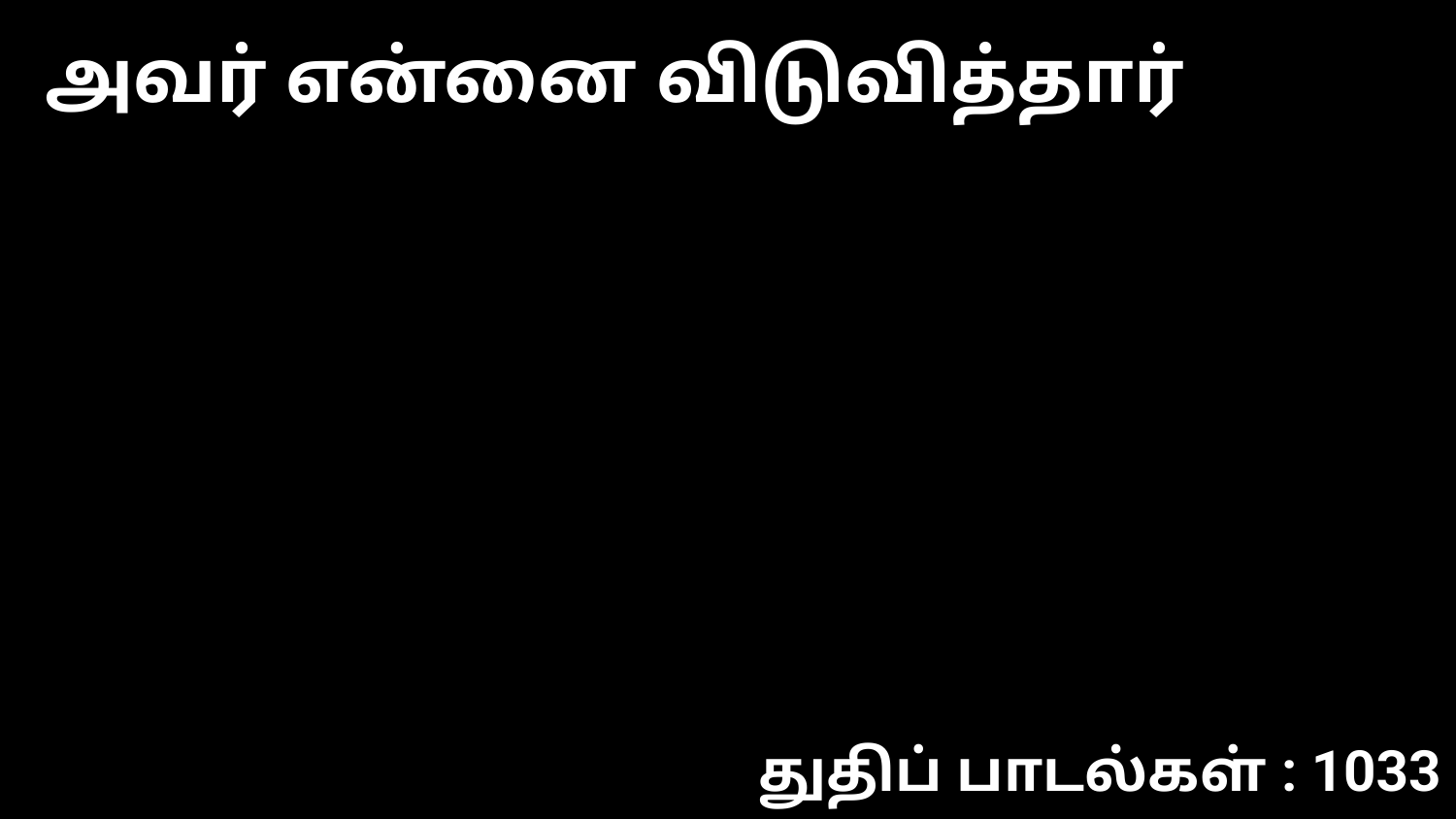

அவர் என்னை விடுவித்தார்
துதிப் பாடல்கள் : 1033